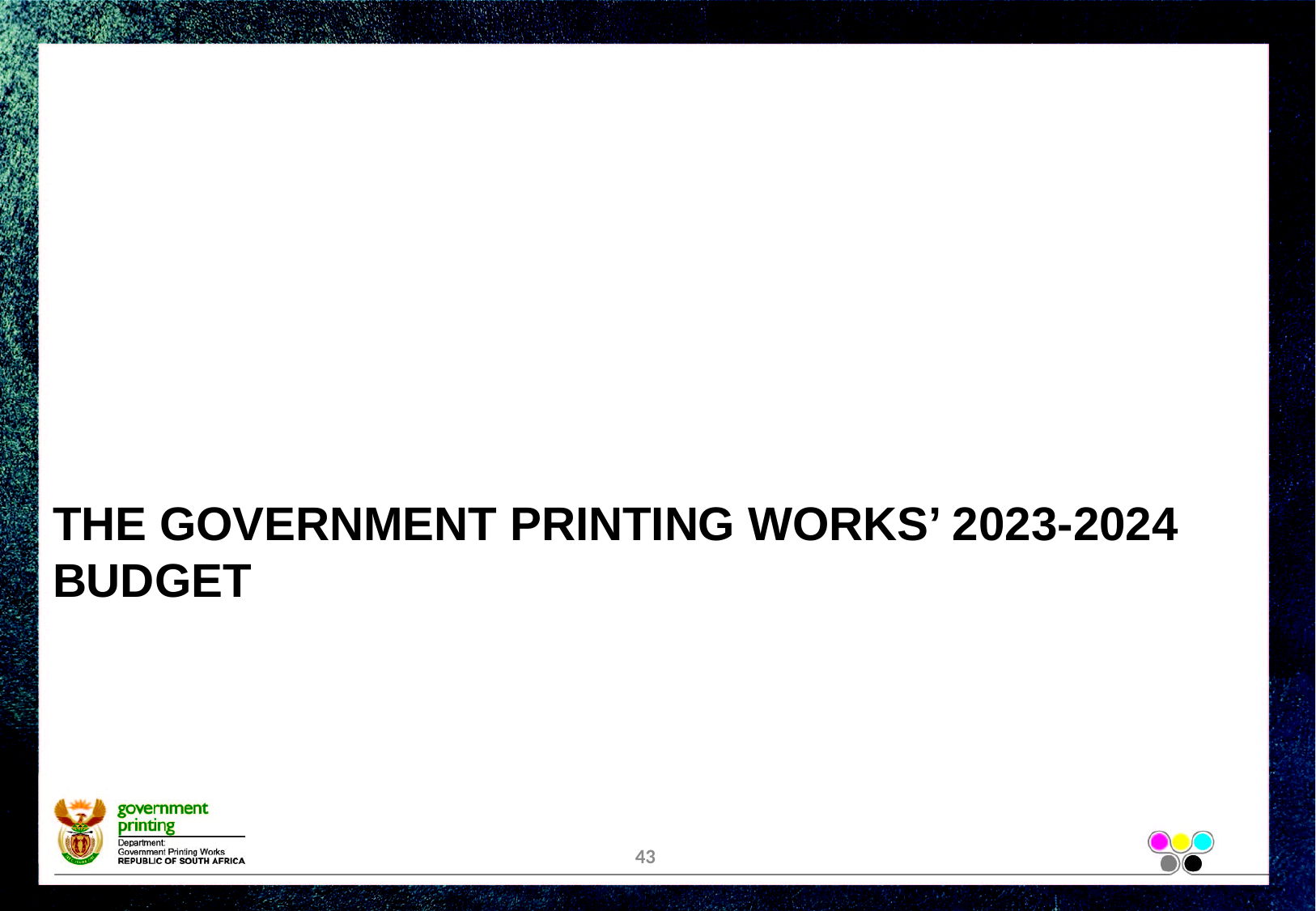

THE GOVERNMENT PRINTING WORKS’ 2023-2024 BUDGET
43